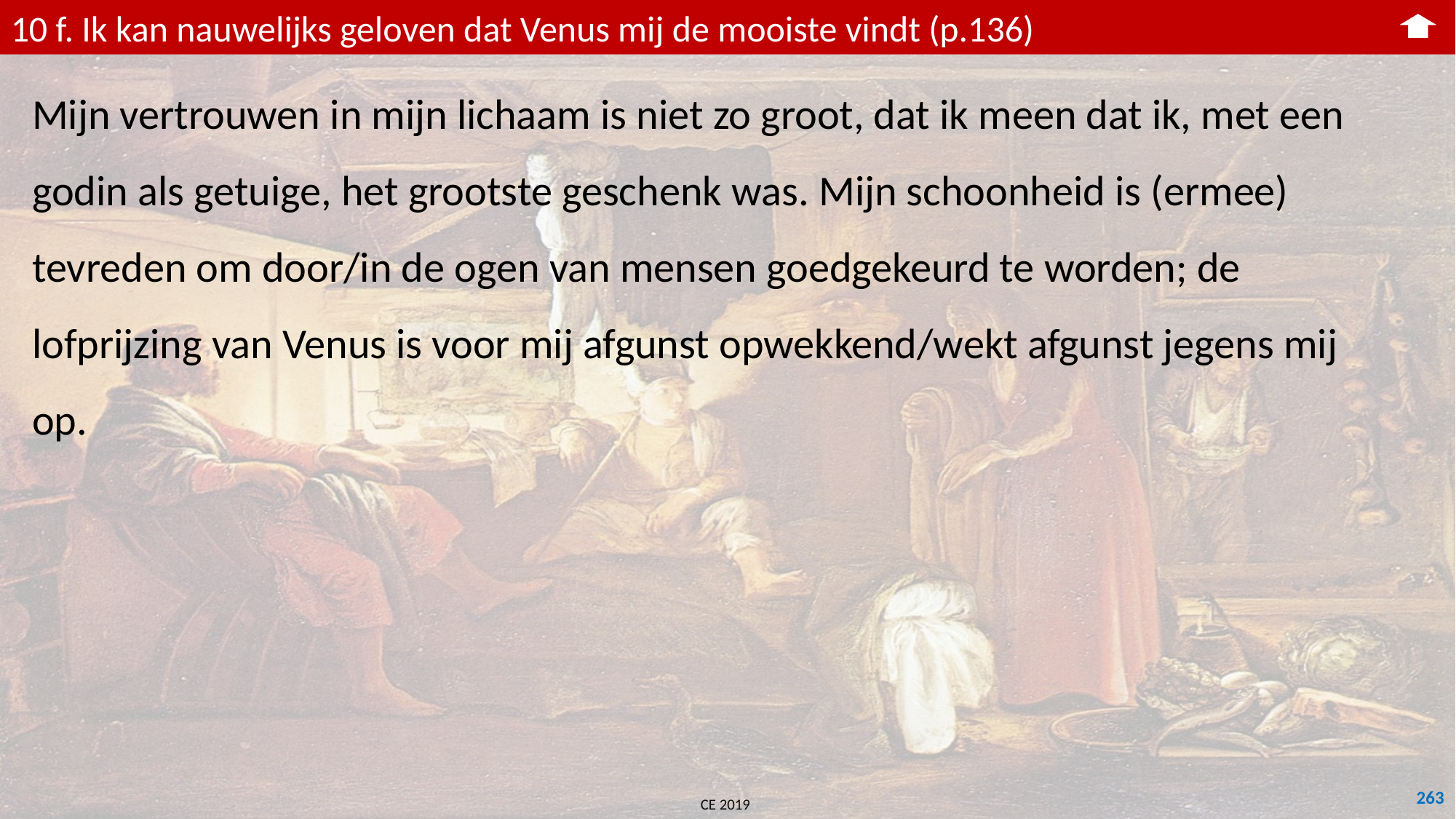

10 f. Ik kan nauwelijks geloven dat Venus mij de mooiste vindt (p.136)

Mijn vertrouwen in mijn lichaam is niet zo groot, dat ik meen dat ik, met een godin als getuige, het grootste geschenk was. Mijn schoonheid is (ermee) tevreden om door/in de ogen van mensen goedgekeurd te worden; de lofprijzing van Venus is voor mij afgunst opwekkend/wekt afgunst jegens mij op.
263
CE 2019